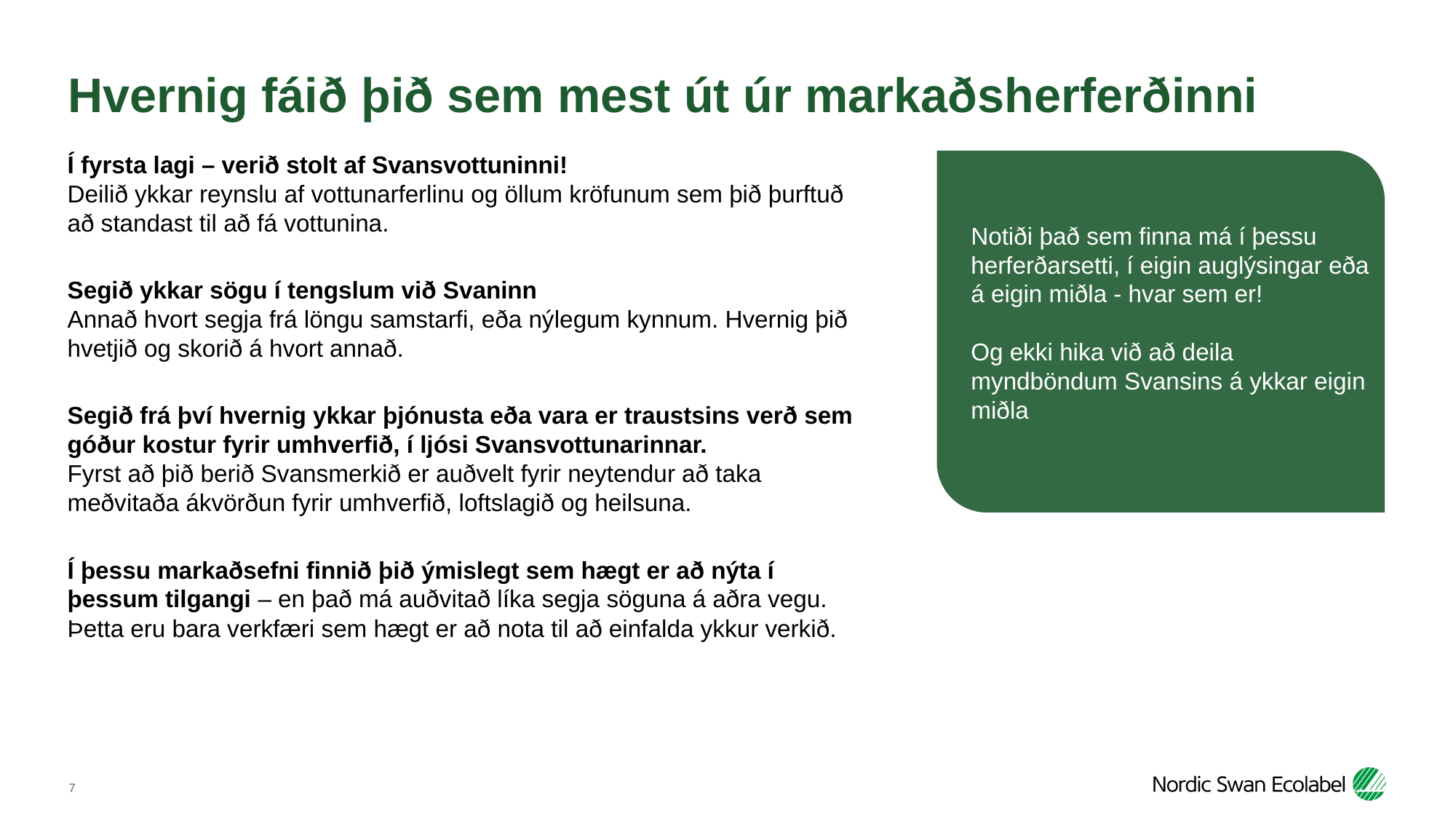

# Hvernig fáið þið sem mest út úr markaðsherferðinni
Í fyrsta lagi – verið stolt af Svansvottuninni!
Deilið ykkar reynslu af vottunarferlinu og öllum kröfunum sem þið þurftuð að standast til að fá vottunina.
Segið ykkar sögu í tengslum við Svaninn
Annað hvort segja frá löngu samstarfi, eða nýlegum kynnum. Hvernig þið hvetjið og skorið á hvort annað.
Segið frá því hvernig ykkar þjónusta eða vara er traustsins verð sem góður kostur fyrir umhverfið, í ljósi Svansvottunarinnar.
Fyrst að þið berið Svansmerkið er auðvelt fyrir neytendur að taka meðvitaða ákvörðun fyrir umhverfið, loftslagið og heilsuna.
Í þessu markaðsefni finnið þið ýmislegt sem hægt er að nýta í þessum tilgangi – en það má auðvitað líka segja söguna á aðra vegu. Þetta eru bara verkfæri sem hægt er að nota til að einfalda ykkur verkið.

The different assets can be downloaded from here: www.nationalpage

Notiði það sem finna má í þessu herferðarsetti, í eigin auglýsingar eða á eigin miðla - hvar sem er!

Og ekki hika við að deila myndböndum Svansins á ykkar eigin miðla
7